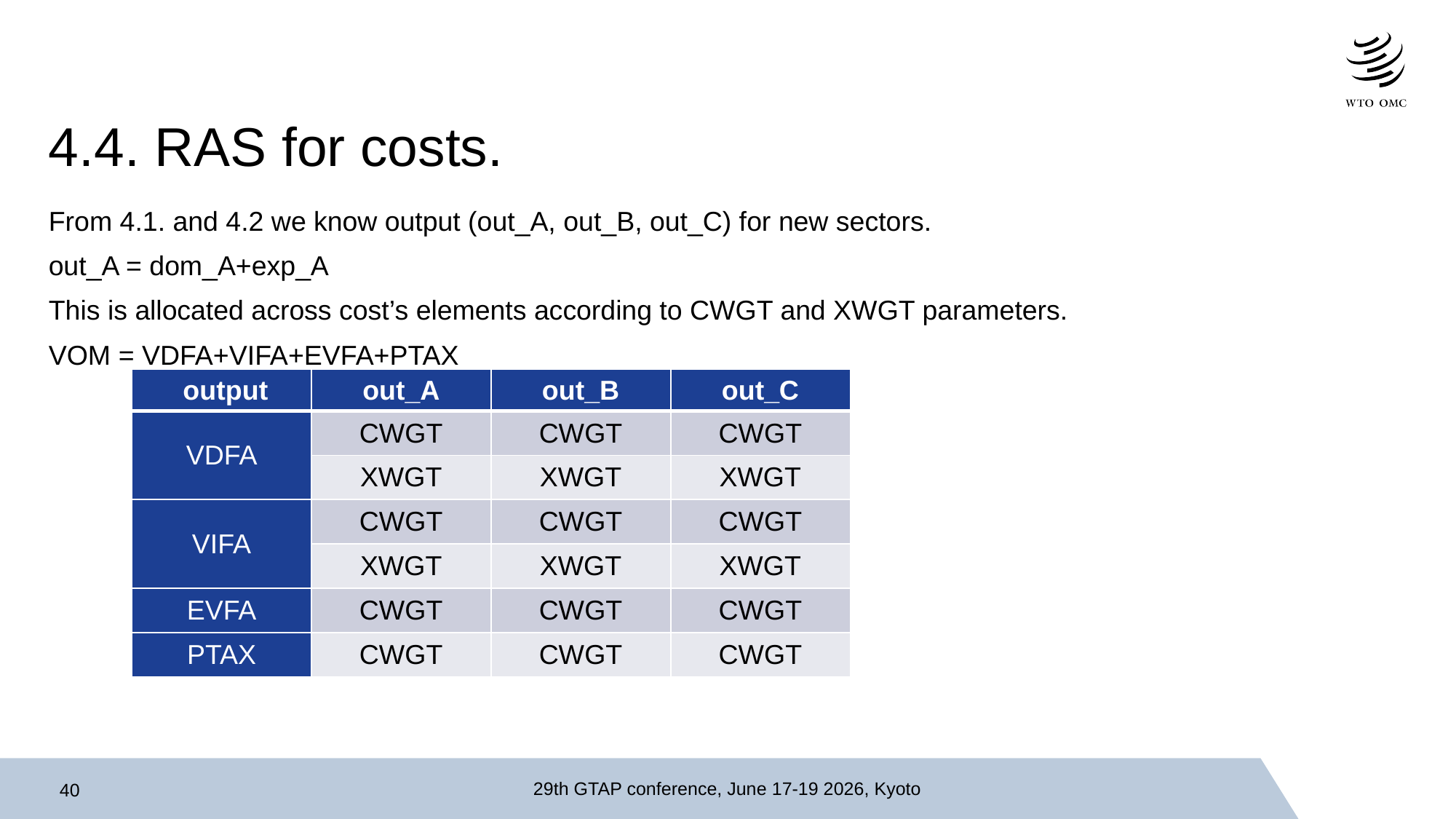

# 4.4. RAS for costs.

From 4.1. and 4.2 we know output (out_A, out_B, out_C) for new sectors.
out_A = dom_A+exp_A
This is allocated across cost’s elements according to CWGT and XWGT parameters.
VOM = VDFA+VIFA+EVFA+PTAX

| output | out\_A | out\_B | out\_C |
| --- | --- | --- | --- |
| VDFA | CWGT | CWGT | CWGT |
|  | XWGT | XWGT | XWGT |
| VIFA | CWGT | CWGT | CWGT |
|  | XWGT | XWGT | XWGT |
| EVFA | CWGT | CWGT | CWGT |
| PTAX | CWGT | CWGT | CWGT |
29th GTAP conference, June 17-19 2026, Kyoto
40